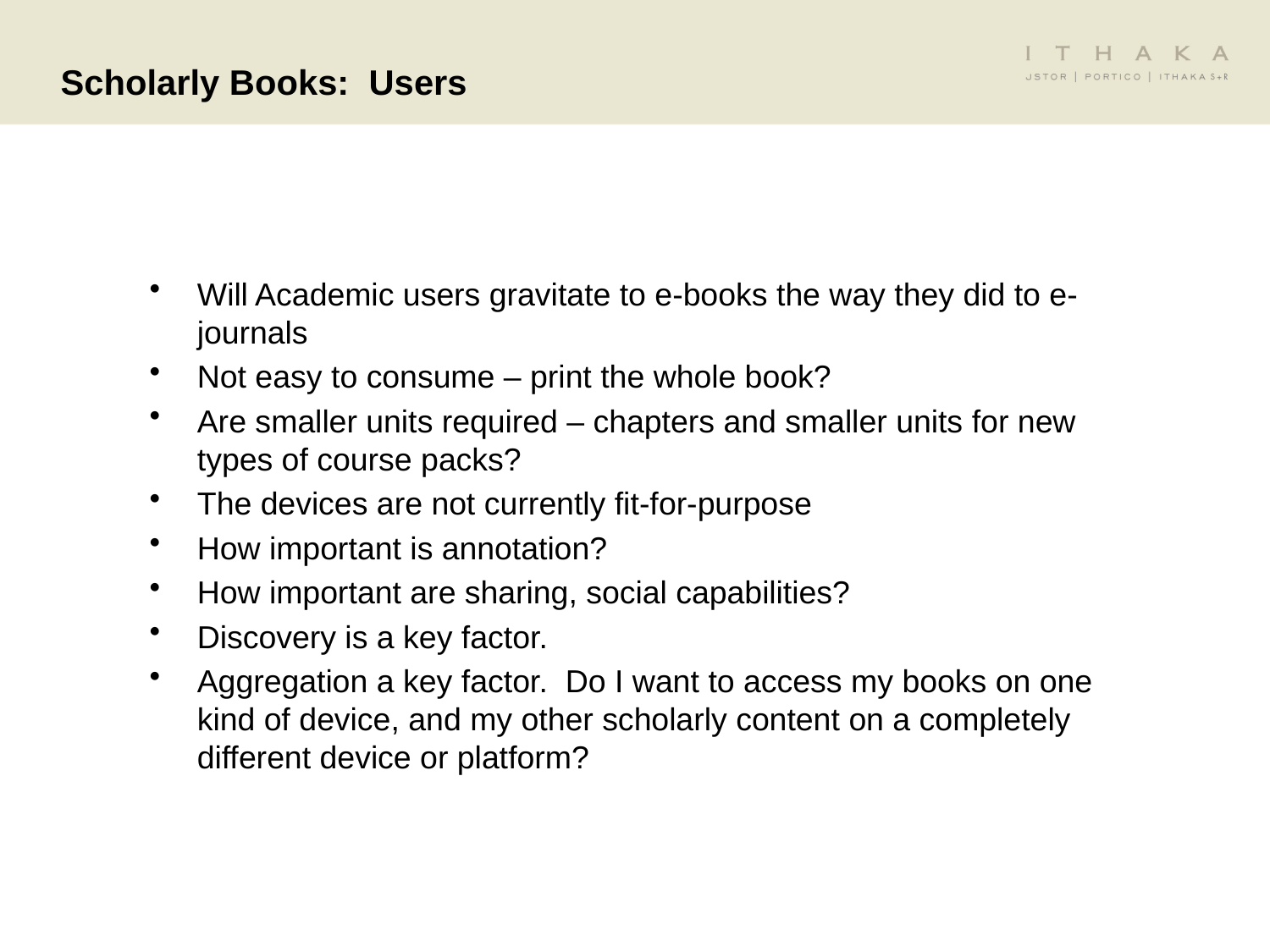

Scholarly Books:  Users
Will Academic users gravitate to e-books the way they did to e-journals
Not easy to consume – print the whole book?
Are smaller units required – chapters and smaller units for new types of course packs?
The devices are not currently fit-for-purpose
How important is annotation?
How important are sharing, social capabilities?
Discovery is a key factor.
Aggregation a key factor.  Do I want to access my books on one kind of device, and my other scholarly content on a completely different device or platform?